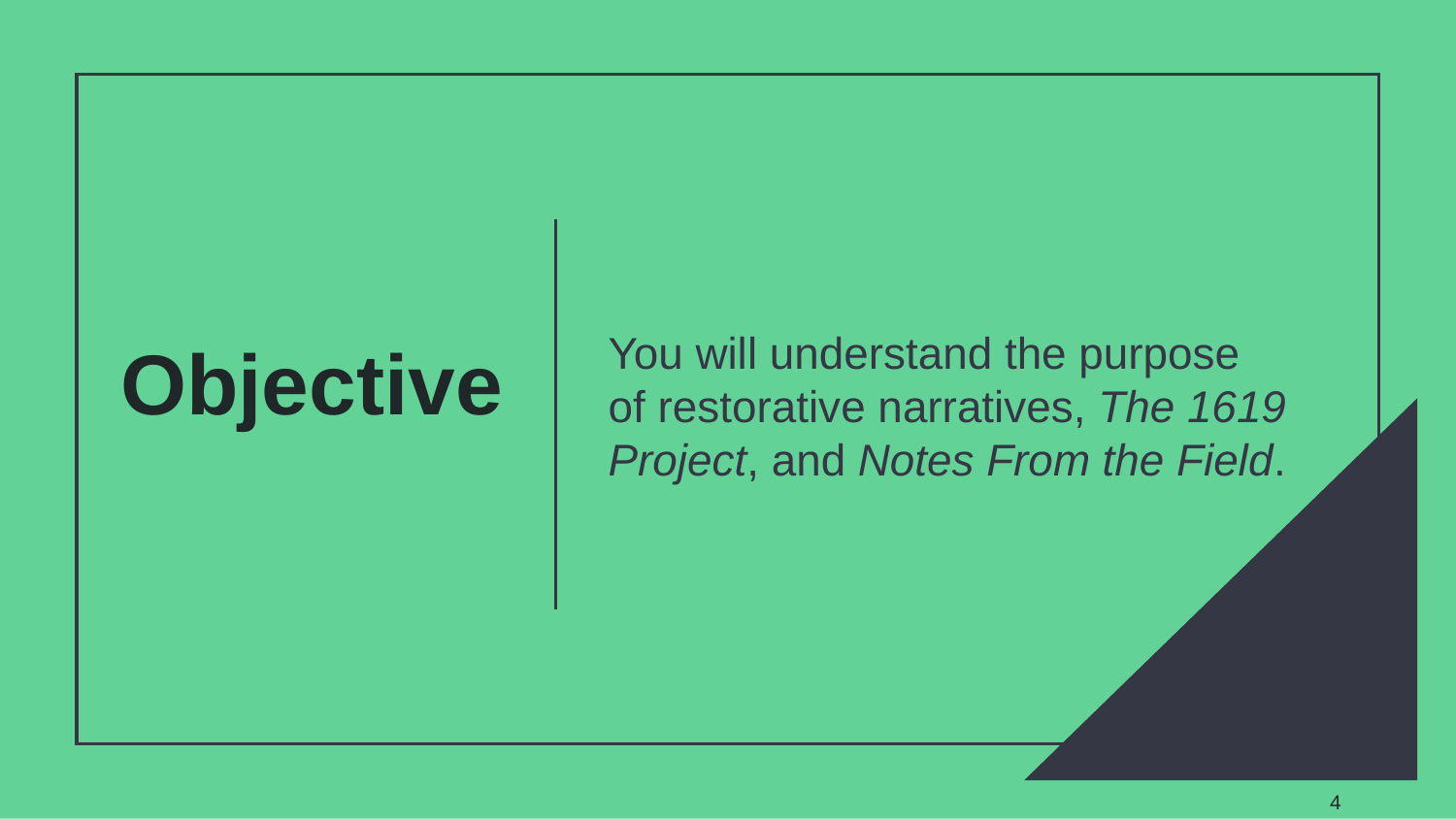

# Objective
You will understand the purpose of restorative narratives, The 1619 Project, and Notes From the Field.

4